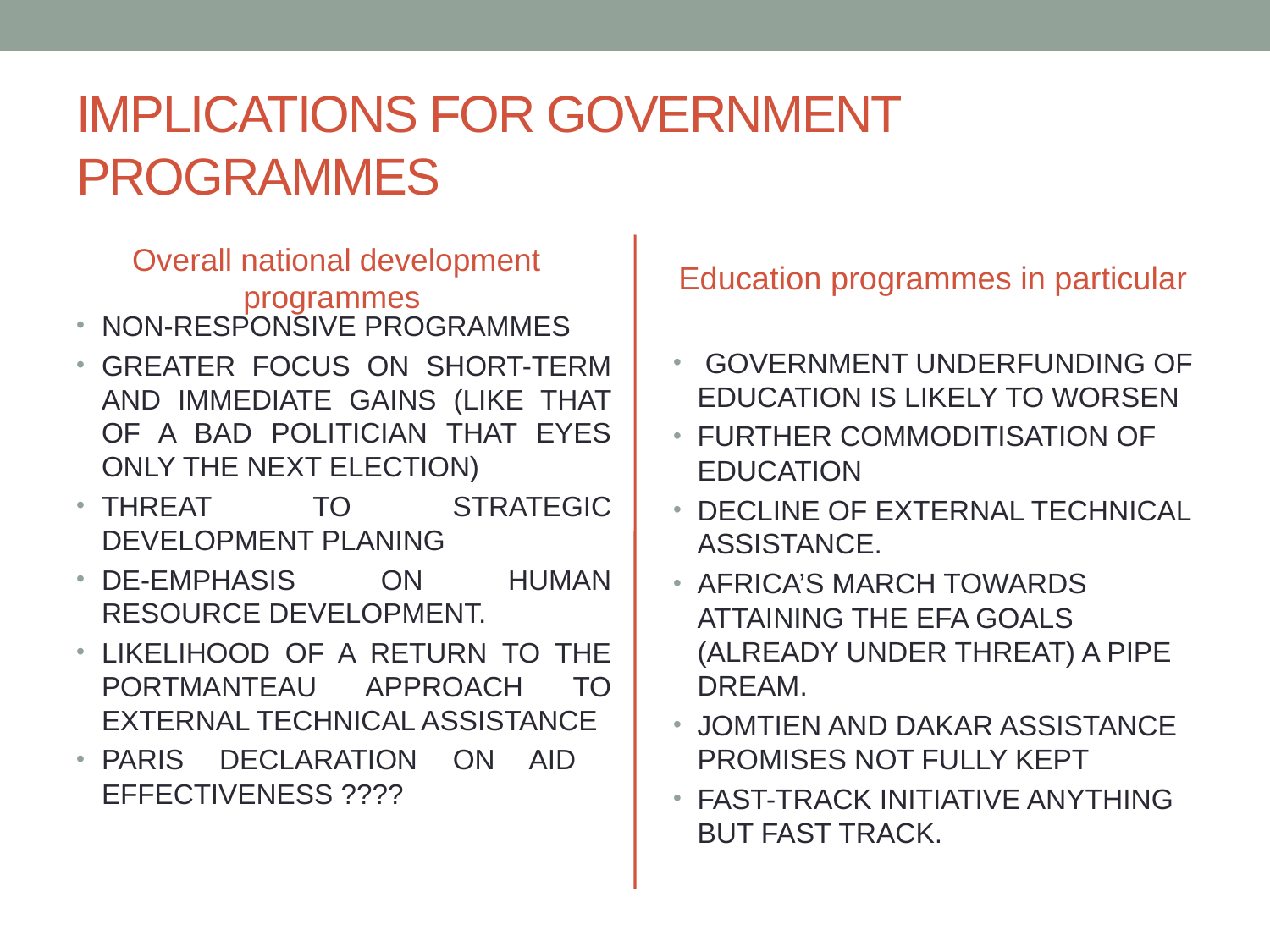

# IMPLICATIONS FOR GOVERNMENT PROGRAMMES
Overall national development programmes
Education programmes in particular
NON-RESPONSIVE PROGRAMMES
GREATER FOCUS ON SHORT-TERM AND IMMEDIATE GAINS (LIKE THAT OF A BAD POLITICIAN THAT EYES ONLY THE NEXT ELECTION)
THREAT TO STRATEGIC DEVELOPMENT PLANING
DE-EMPHASIS ON HUMAN RESOURCE DEVELOPMENT.
LIKELIHOOD OF A RETURN TO THE PORTMANTEAU APPROACH TO EXTERNAL TECHNICAL ASSISTANCE
PARIS DECLARATION ON AID  EFFECTIVENESS ????

 GOVERNMENT UNDERFUNDING OF EDUCATION IS LIKELY TO WORSEN
FURTHER COMMODITISATION OF EDUCATION
DECLINE OF EXTERNAL TECHNICAL ASSISTANCE.
AFRICA’S MARCH TOWARDS ATTAINING THE EFA GOALS (ALREADY UNDER THREAT) A PIPE DREAM.
JOMTIEN AND DAKAR ASSISTANCE PROMISES NOT FULLY KEPT
FAST-TRACK INITIATIVE ANYTHING BUT FAST TRACK.